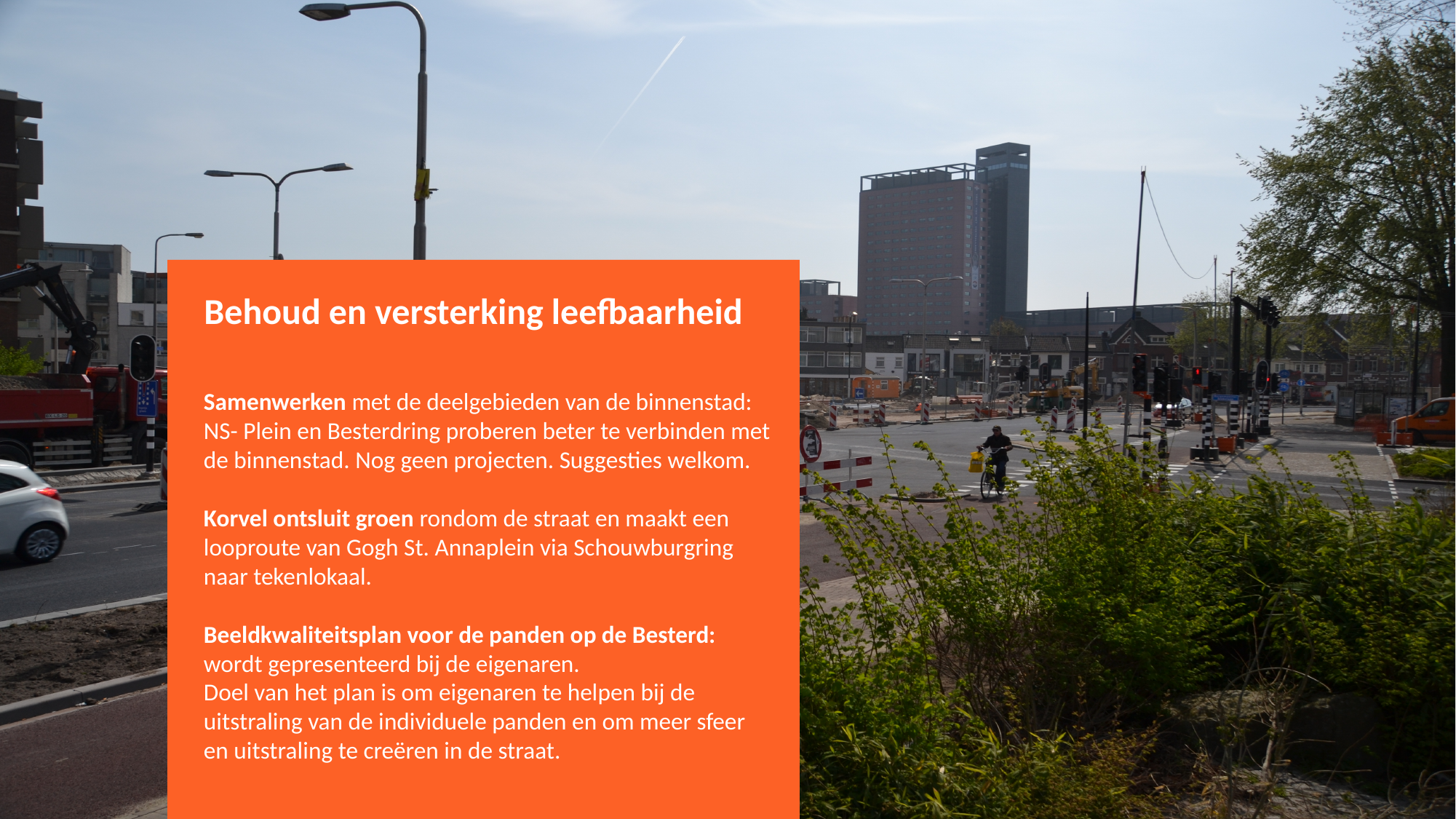

Behoud en versterking leefbaarheid
Samenwerken met de deelgebieden van de binnenstad: NS- Plein en Besterdring proberen beter te verbinden met de binnenstad. Nog geen projecten. Suggesties welkom.

Korvel ontsluit groen rondom de straat en maakt een looproute van Gogh St. Annaplein via Schouwburgring naar tekenlokaal.

Beeldkwaliteitsplan voor de panden op de Besterd: wordt gepresenteerd bij de eigenaren.
Doel van het plan is om eigenaren te helpen bij de uitstraling van de individuele panden en om meer sfeer en uitstraling te creëren in de straat.